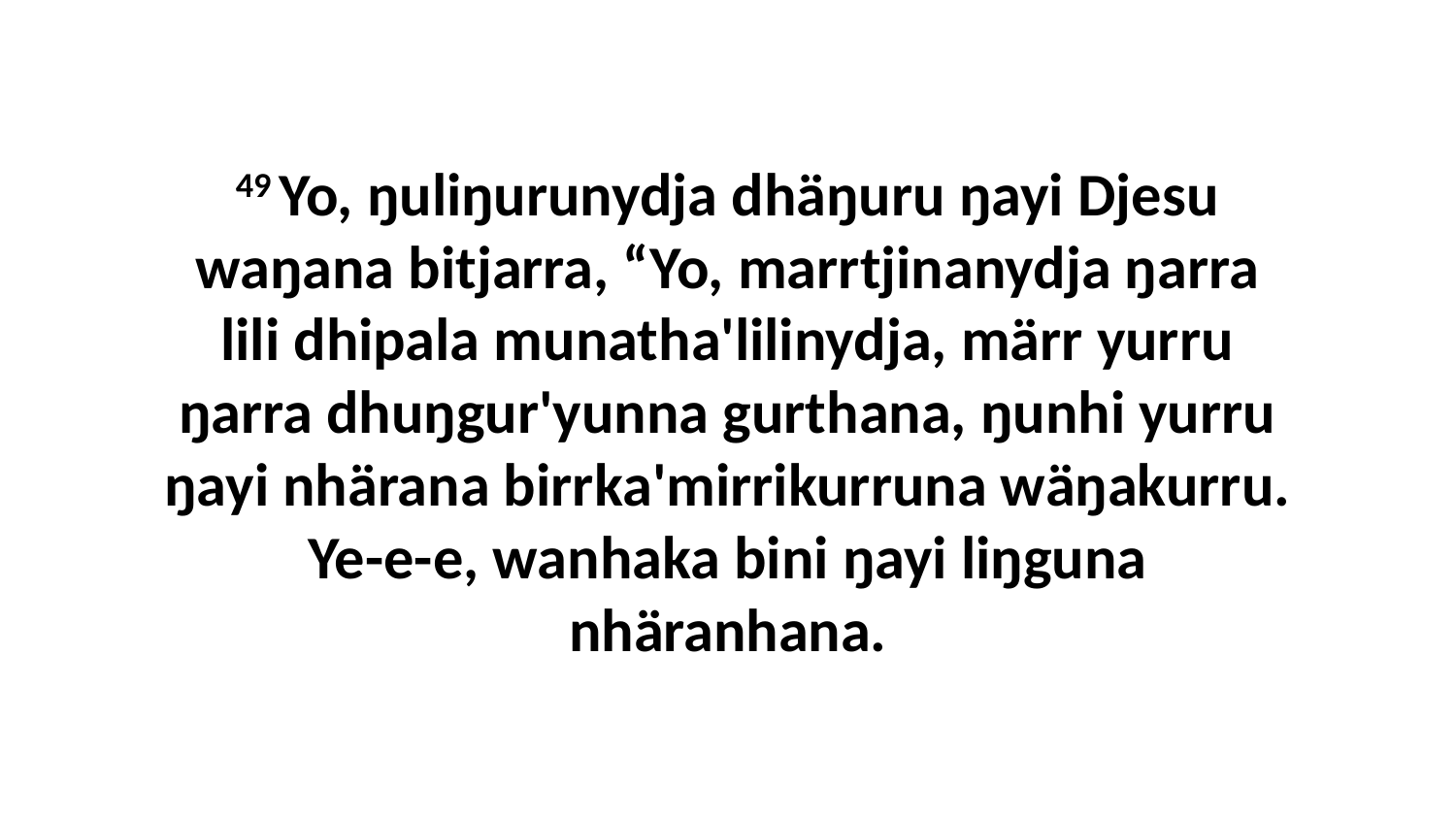

49 Yo, ŋuliŋurunydja dhäŋuru ŋayi Djesu waŋana bitjarra, “Yo, marrtjinanydja ŋarra lili dhipala munatha'lilinydja, märr yurru ŋarra dhuŋgur'yunna gurthana, ŋunhi yurru ŋayi nhärana birrka'mirrikurruna wäŋakurru. Ye-e-e, wanhaka bini ŋayi liŋguna nhäranhana.